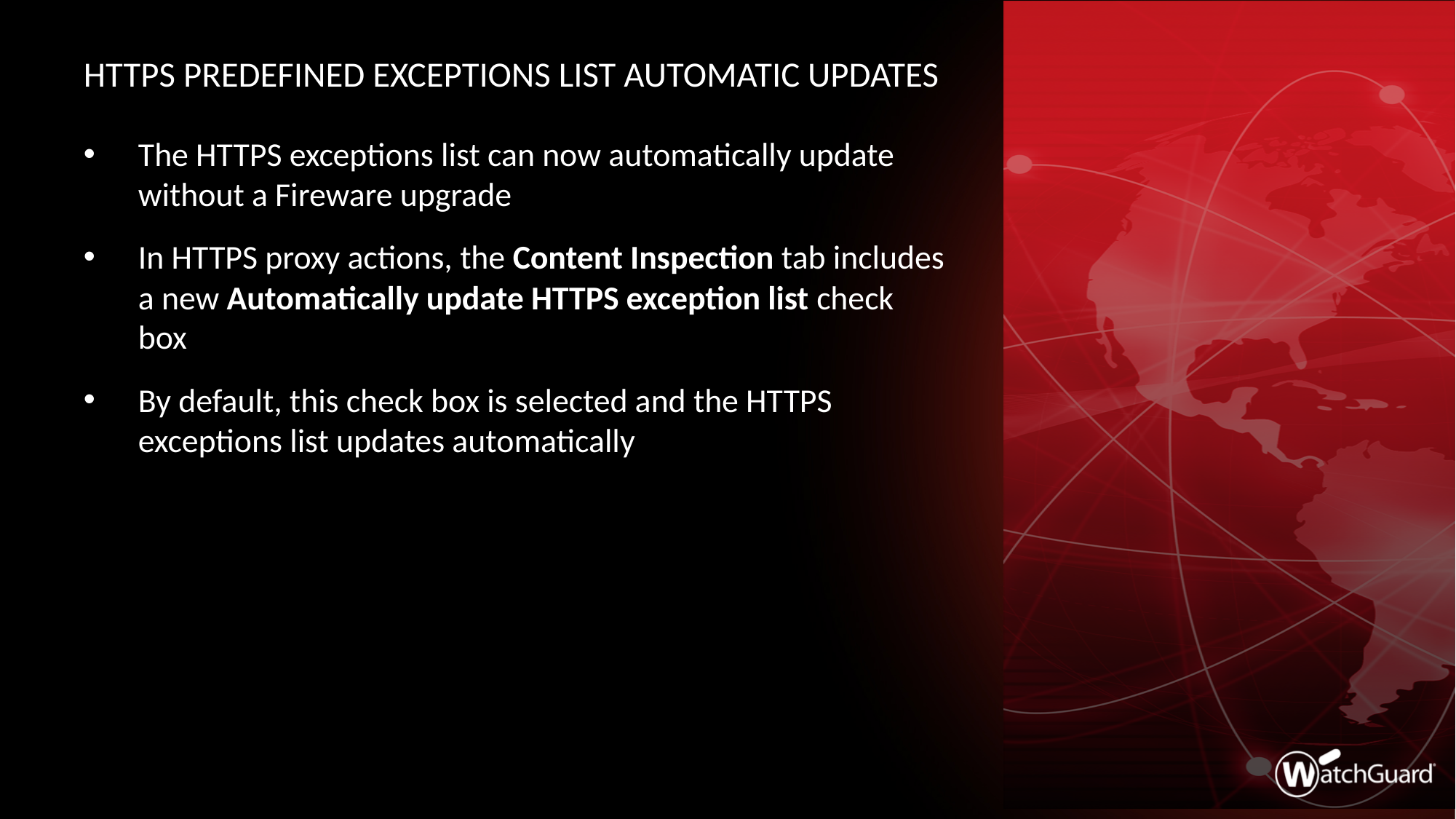

# HTTPS Predefined Exceptions List Automatic Updates
The HTTPS exceptions list can now automatically update without a Fireware upgrade
In HTTPS proxy actions, the Content Inspection tab includes a new Automatically update HTTPS exception list check box
By default, this check box is selected and the HTTPS exceptions list updates automatically